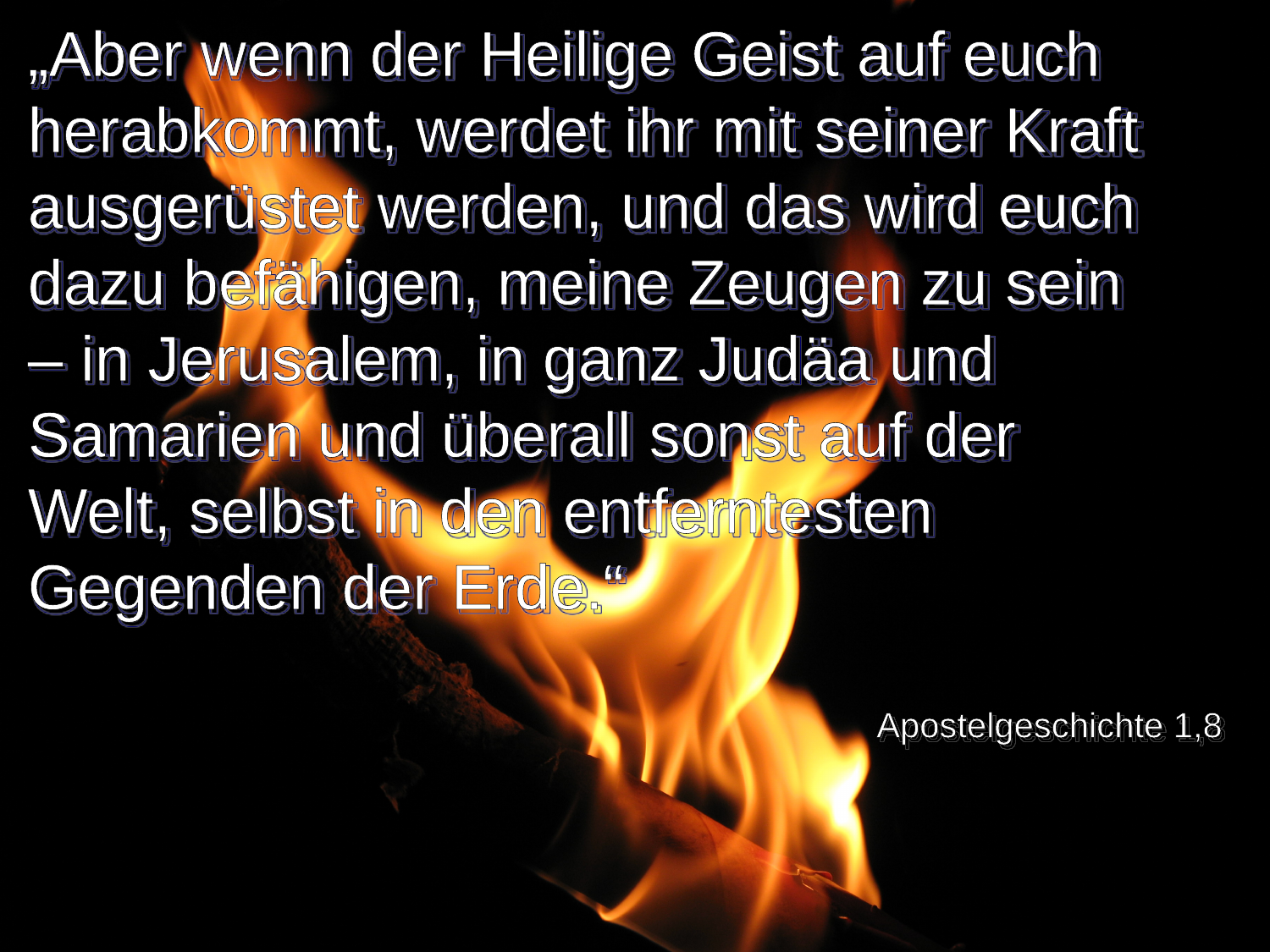

# „Aber wenn der Heilige Geist auf euch herabkommt, werdet ihr mit seiner Kraft ausgerüstet werden, und das wird euch dazu befähigen, meine Zeugen zu sein – in Jerusalem, in ganz Judäa und Samarien und überall sonst auf der Welt, selbst in den entferntesten Gegenden der Erde.“
Apostelgeschichte 1,8